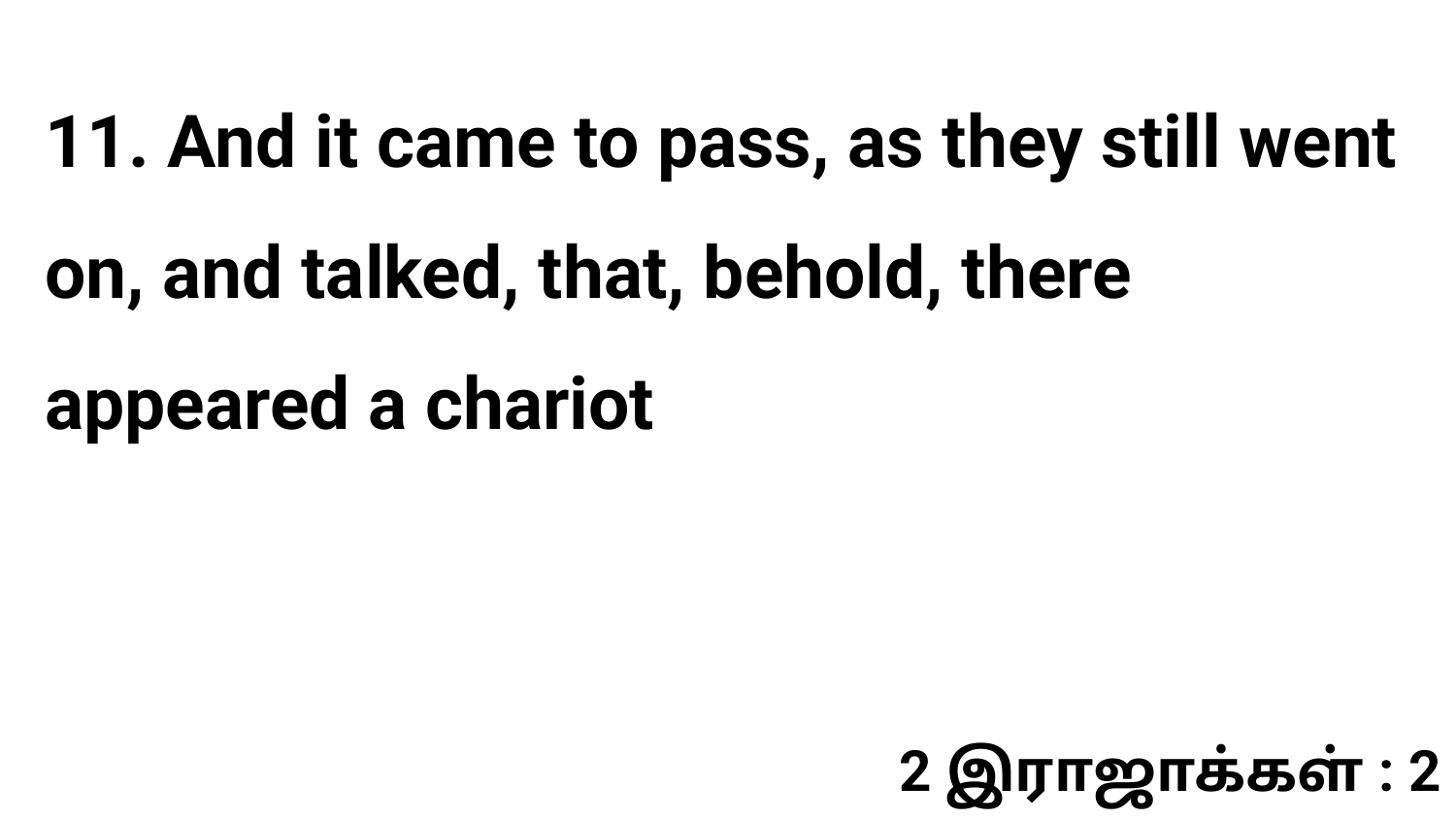

11. And it came to pass, as they still went on, and talked, that, behold, there appeared a chariot
2 இராஜாக்கள் : 2